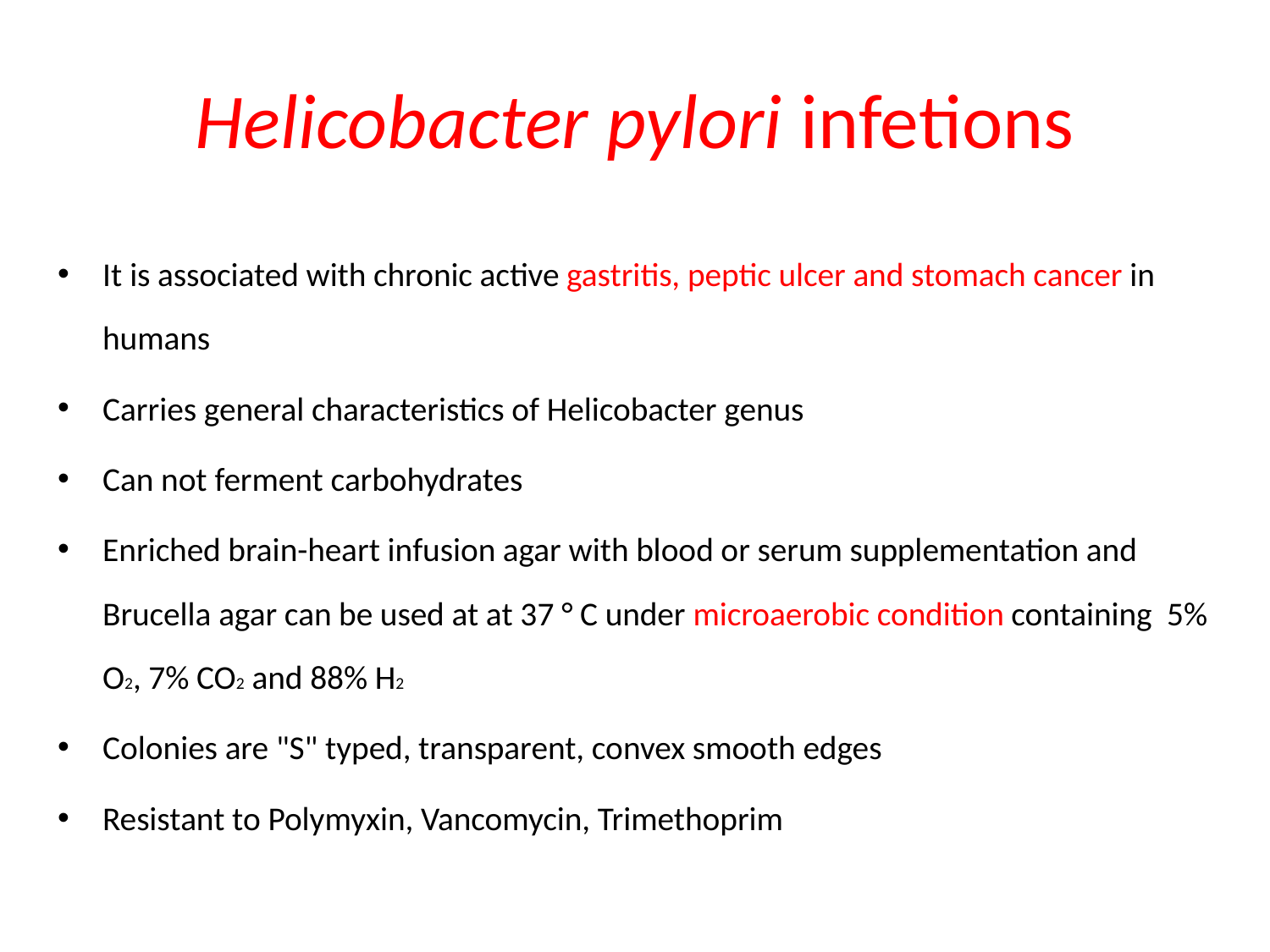

# Helicobacter pylori infetions

It is associated with chronic active gastritis, peptic ulcer and stomach cancer in humans
Carries general characteristics of Helicobacter genus
Can not ferment carbohydrates
Enriched brain-heart infusion agar with blood or serum supplementation and Brucella agar can be used at at 37 ° C under microaerobic condition containing  5% O2, 7% CO2 and 88% H2
Colonies are "S" typed, transparent, convex smooth edges
Resistant to Polymyxin, Vancomycin, Trimethoprim